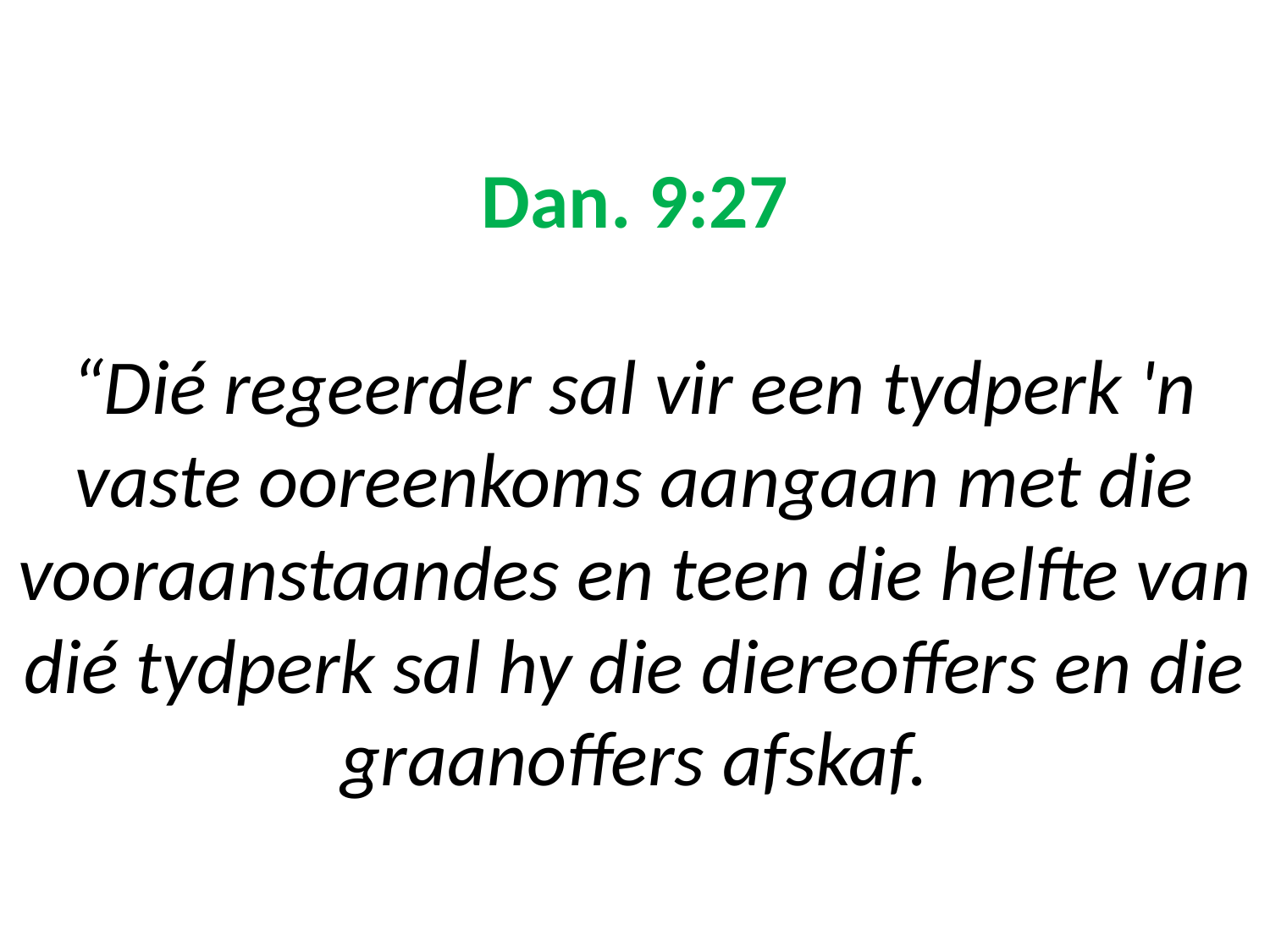

# Dan. 9:27 “Dié regeerder sal vir een tydperk 'n vaste ooreenkoms aangaan met die vooraanstaandes en teen die helfte van dié tydperk sal hy die diereoffers en die graanoffers afskaf.